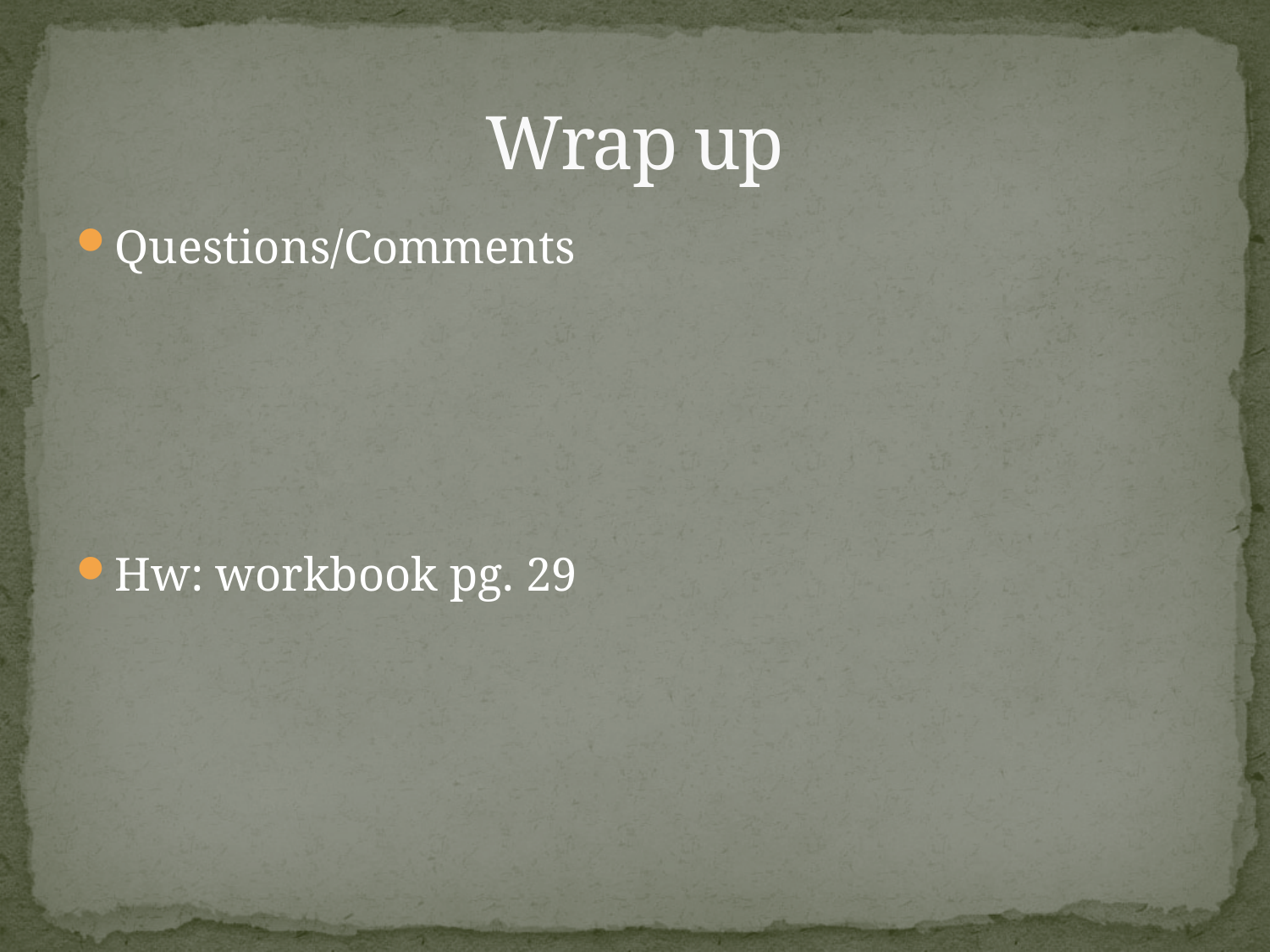

# Wrap up
Questions/Comments

Hw: workbook pg. 29